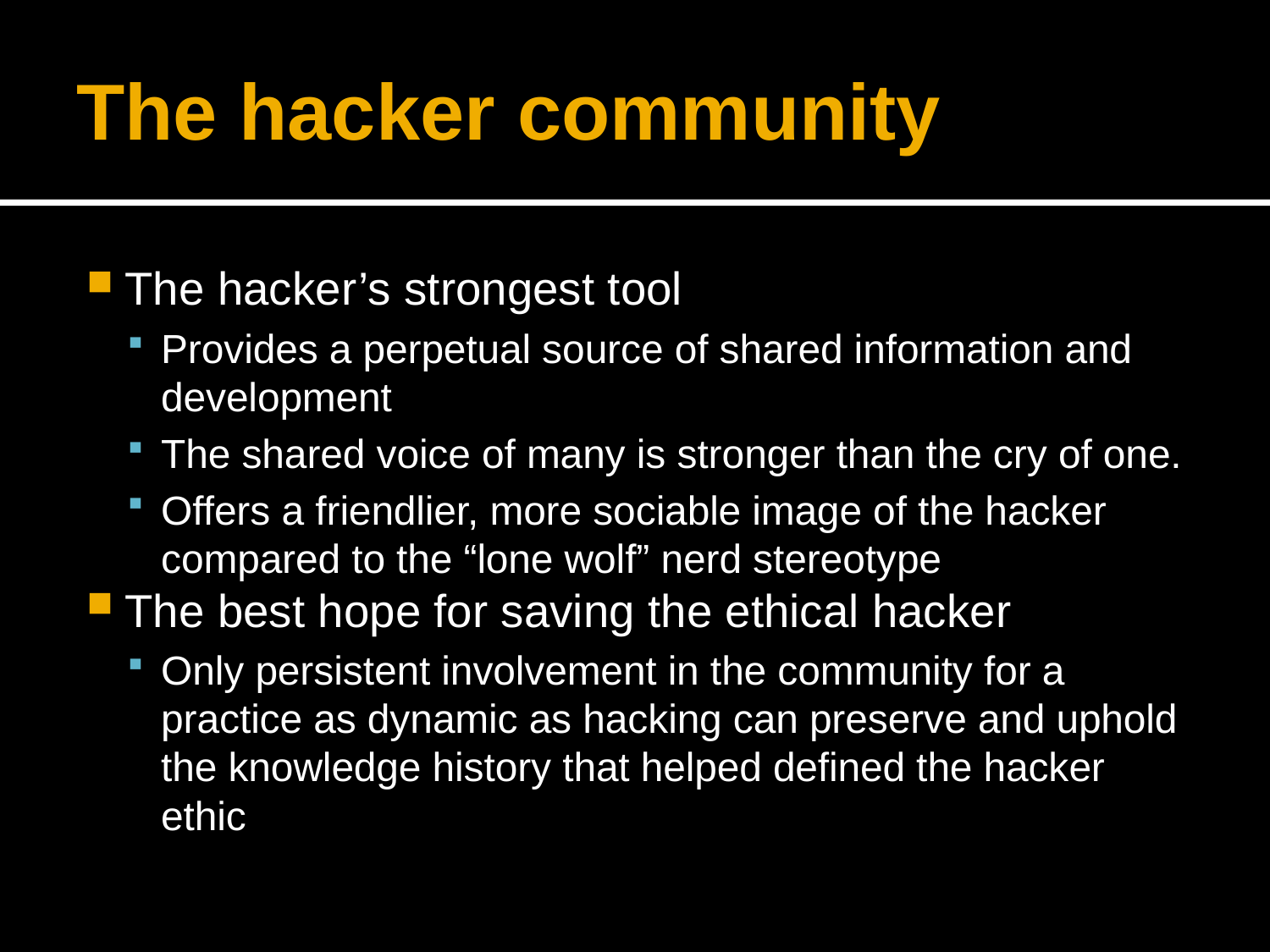

# The hacker community
The hacker’s strongest tool
Provides a perpetual source of shared information and development
The shared voice of many is stronger than the cry of one.
Offers a friendlier, more sociable image of the hacker compared to the “lone wolf” nerd stereotype
The best hope for saving the ethical hacker
Only persistent involvement in the community for a practice as dynamic as hacking can preserve and uphold the knowledge history that helped defined the hacker ethic